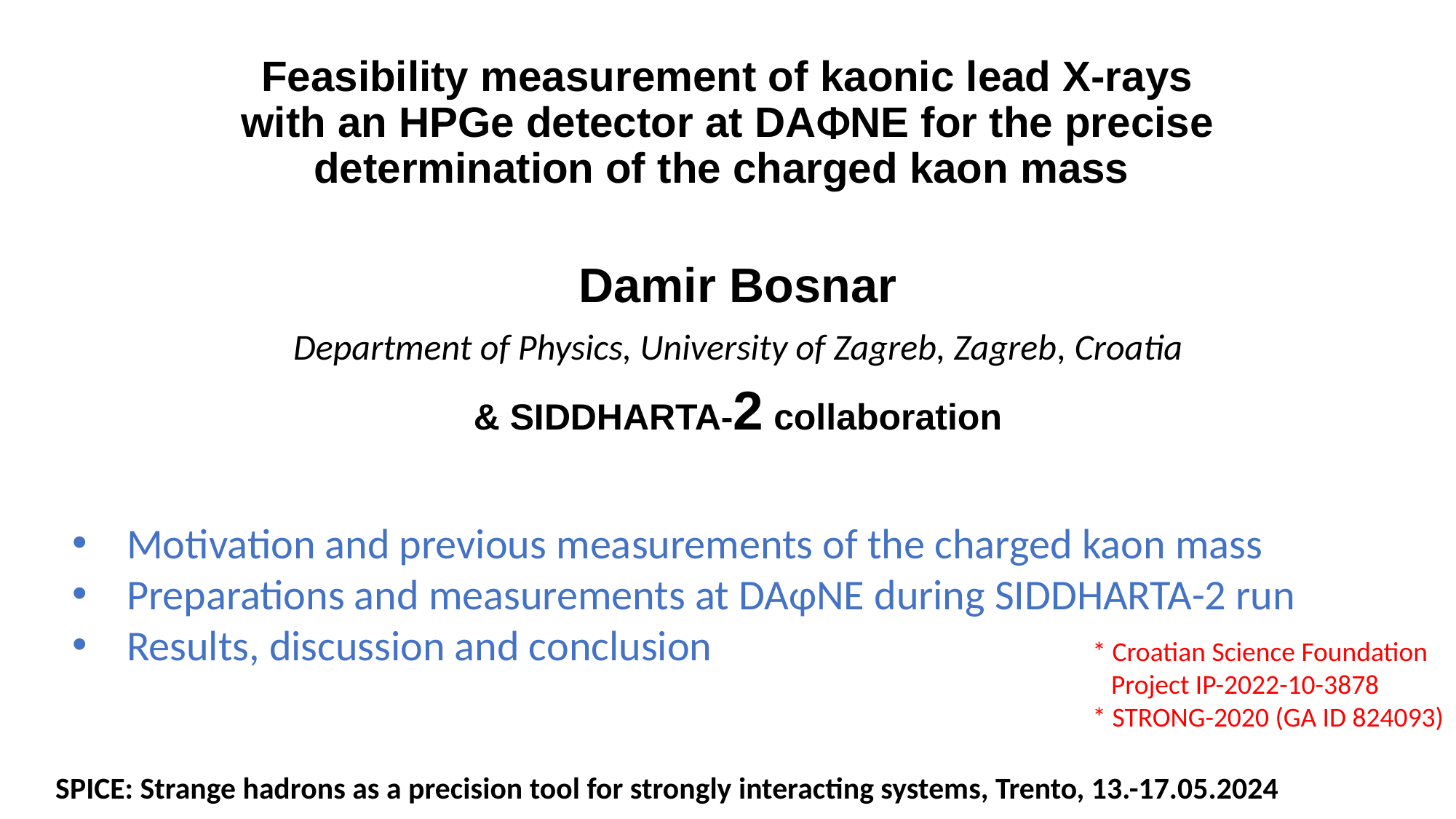

# Feasibility measurement of kaonic lead X-rays with an HPGe detector at DAΦNE for the precise determination of the charged kaon mass
Damir Bosnar
Department of Physics, University of Zagreb, Zagreb, Croatia
& SIDDHARTA-2 collaboration

Motivation and previous measurements of the charged kaon mass
Preparations and measurements at DAɸNE during SIDDHARTA-2 run
Results, discussion and conclusion
* Croatian Science Foundation
   Project IP-2022-10-3878
* STRONG-2020 (GA ID 824093)
SPICE: Strange hadrons as a precision tool for strongly interacting systems, Trento, 13.-17.05.2024